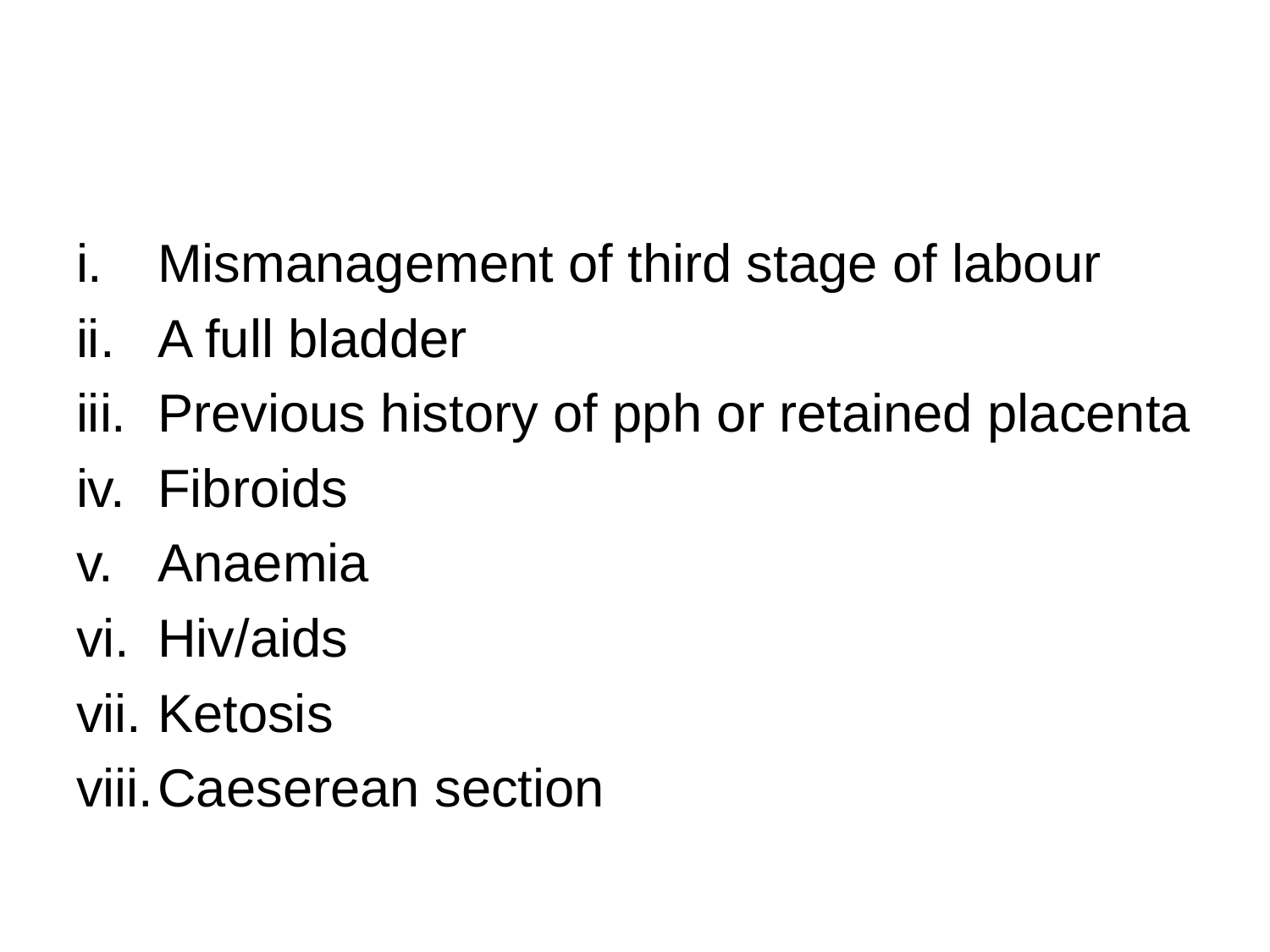

#
Mismanagement of third stage of labour
A full bladder
Previous history of pph or retained placenta
Fibroids
Anaemia
Hiv/aids
Ketosis
Caeserean section